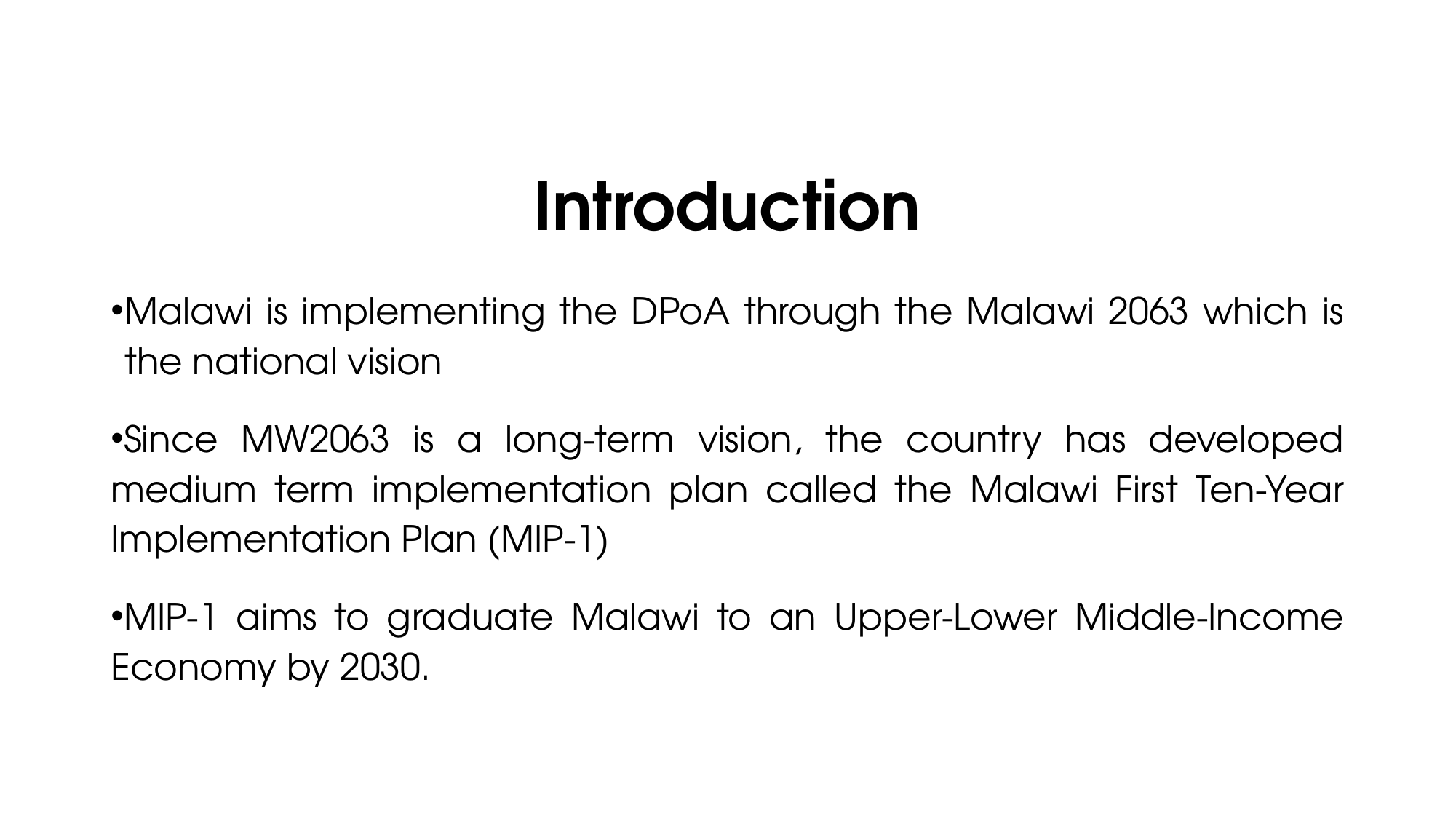

# Introduction
Malawi is implementing the DPoA through the Malawi 2063 which is the national vision
Since MW2063 is a long-term vision, the country has developed medium term implementation plan called the Malawi First Ten-Year Implementation Plan (MIP-1)
MIP-1 aims to graduate Malawi to an Upper-Lower Middle-Income Economy by 2030.